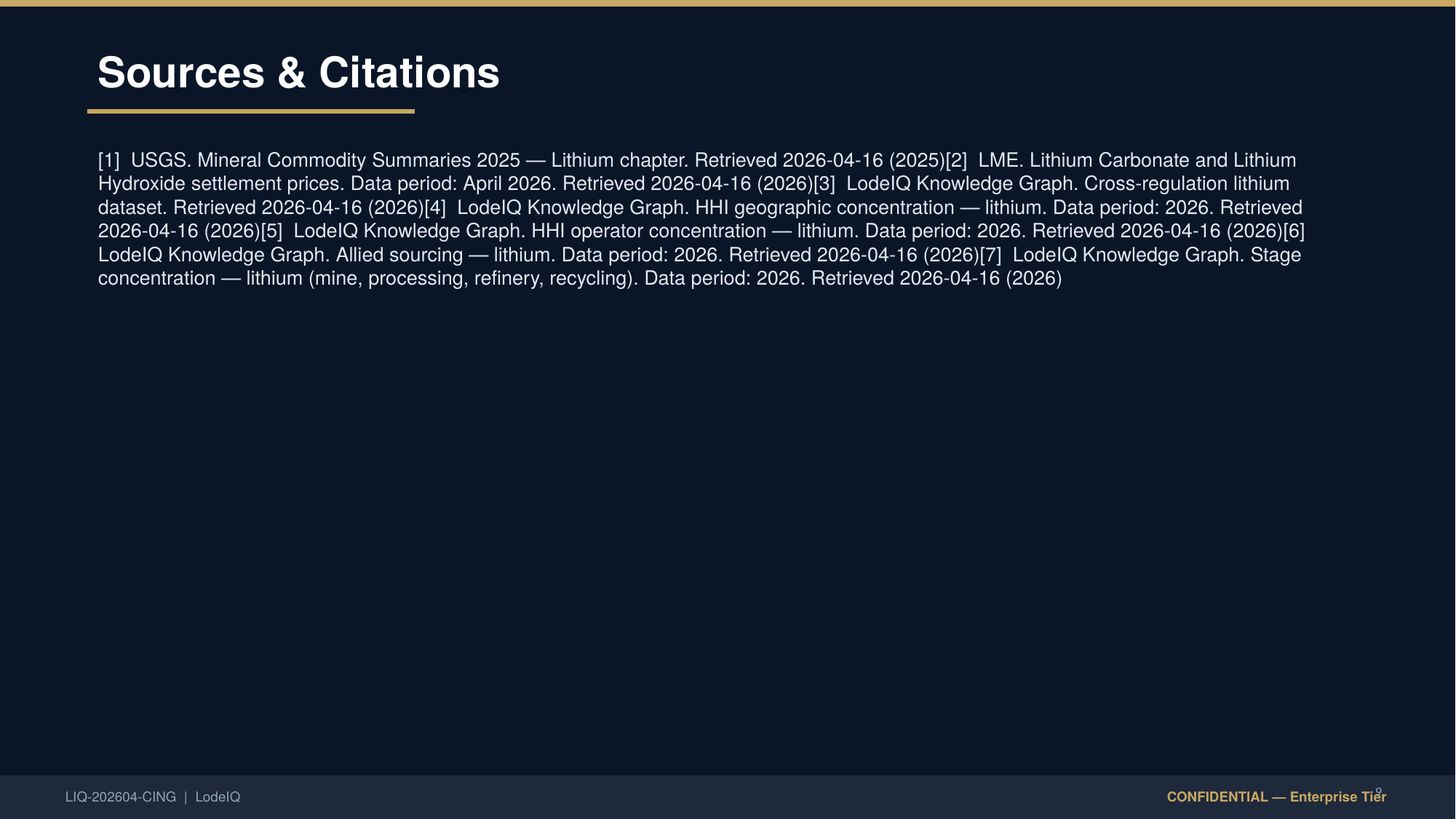

Sources & Citations

[1]  USGS. Mineral Commodity Summaries 2025 — Lithium chapter. Retrieved 2026-04-16 (2025)[2]  LME. Lithium Carbonate and Lithium Hydroxide settlement prices. Data period: April 2026. Retrieved 2026-04-16 (2026)[3]  LodeIQ Knowledge Graph. Cross-regulation lithium dataset. Retrieved 2026-04-16 (2026)[4]  LodeIQ Knowledge Graph. HHI geographic concentration — lithium. Data period: 2026. Retrieved 2026-04-16 (2026)[5]  LodeIQ Knowledge Graph. HHI operator concentration — lithium. Data period: 2026. Retrieved 2026-04-16 (2026)[6]  LodeIQ Knowledge Graph. Allied sourcing — lithium. Data period: 2026. Retrieved 2026-04-16 (2026)[7]  LodeIQ Knowledge Graph. Stage concentration — lithium (mine, processing, refinery, recycling). Data period: 2026. Retrieved 2026-04-16 (2026)
9